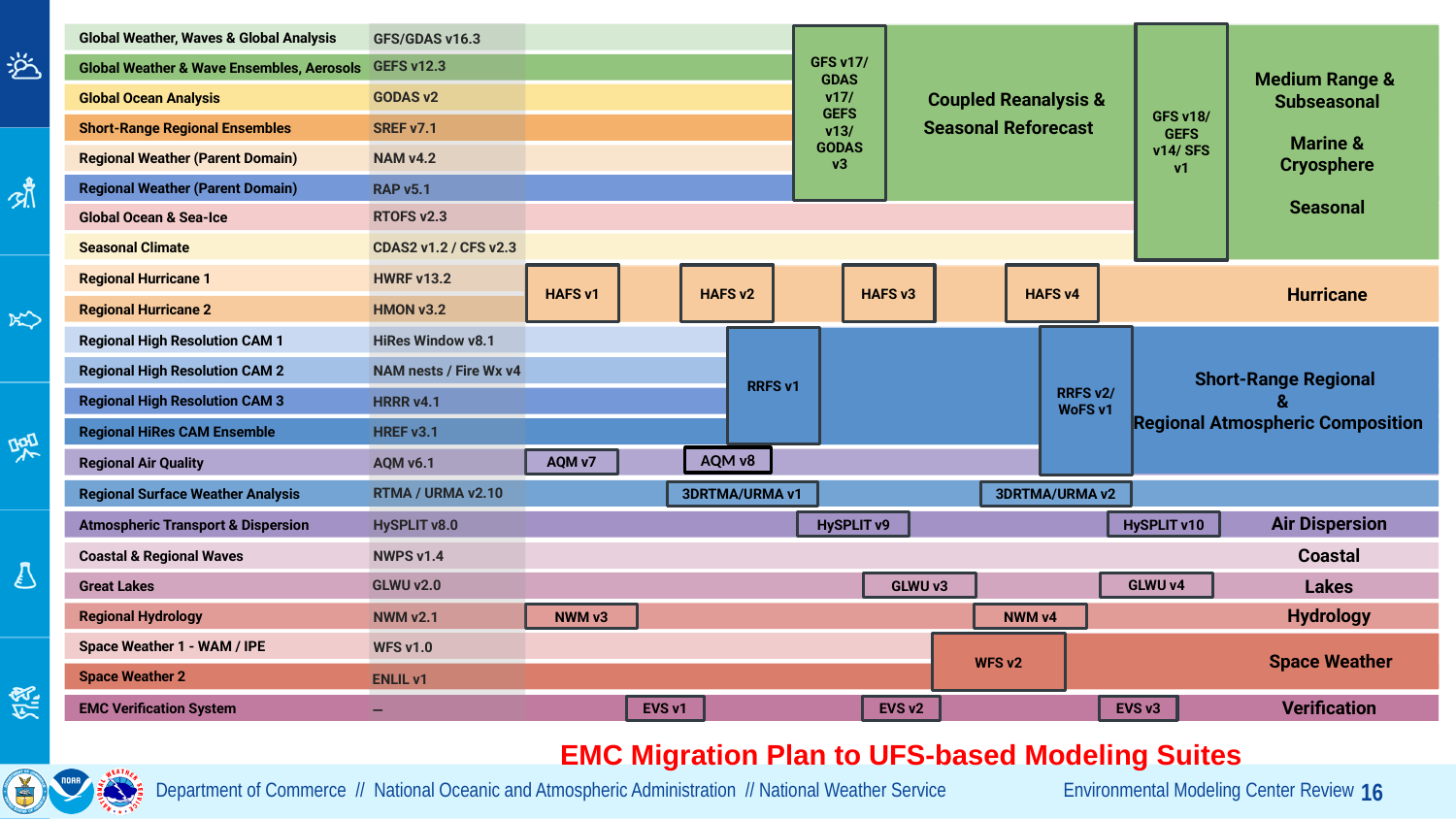

AQM v8
EMC Migration Plan to UFS-based Modeling Suites